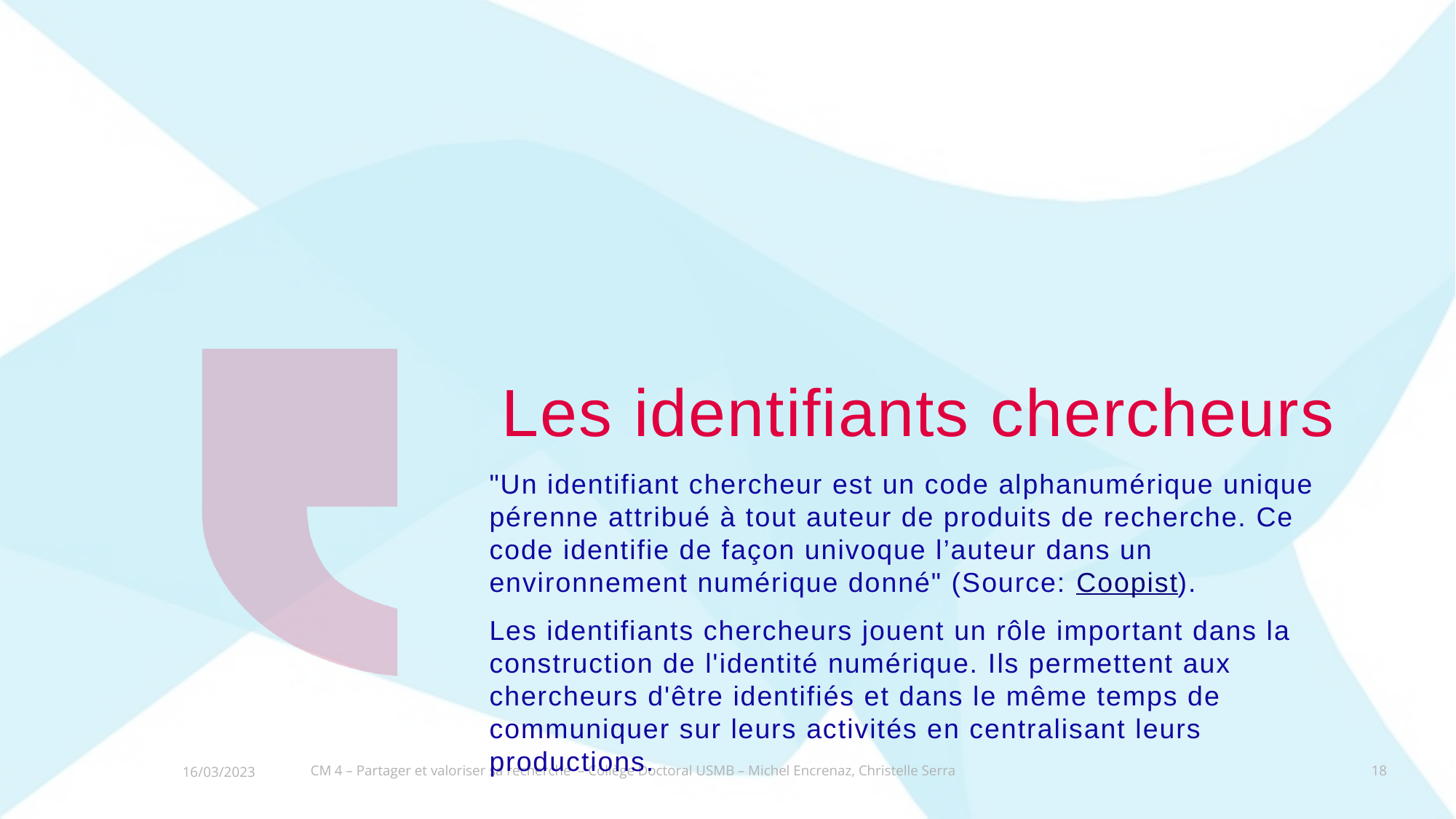

# Les identifiants chercheurs
"Un identifiant chercheur est un code alphanumérique unique pérenne attribué à tout auteur de produits de recherche. Ce code identifie de façon univoque l’auteur dans un environnement numérique donné" (Source: Coopist).
Les identifiants chercheurs jouent un rôle important dans la construction de l'identité numérique. Ils permettent aux chercheurs d'être identifiés et dans le même temps de communiquer sur leurs activités en centralisant leurs productions.
CM 4 – Partager et valoriser sa recherche  – Collège Doctoral USMB – Michel Encrenaz, Christelle Serra
18
16/03/2023